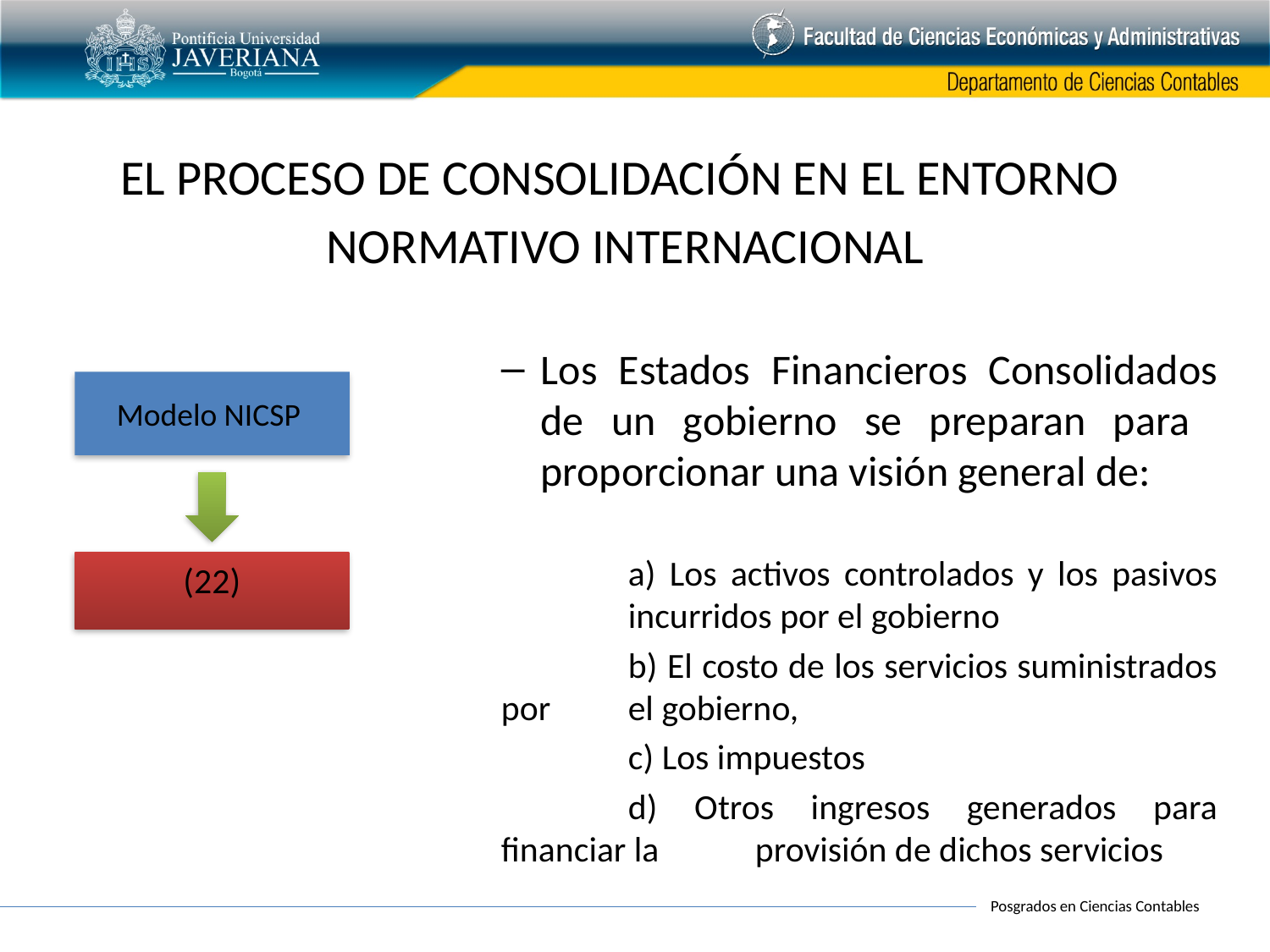

EL PROCESO DE CONSOLIDACIÓN EN EL ENTORNO
NORMATIVO INTERNACIONAL
Los Estados Financieros Consolidados de un gobierno se preparan para  proporcionar una visión general de:

	a) Los activos controlados y los pasivos 	incurridos por el gobierno
	b) El costo de los servicios suministrados por 	el gobierno,
	c) Los impuestos
	d) Otros ingresos generados para financiar la 	provisión de dichos servicios
Modelo NICSP

    (22)